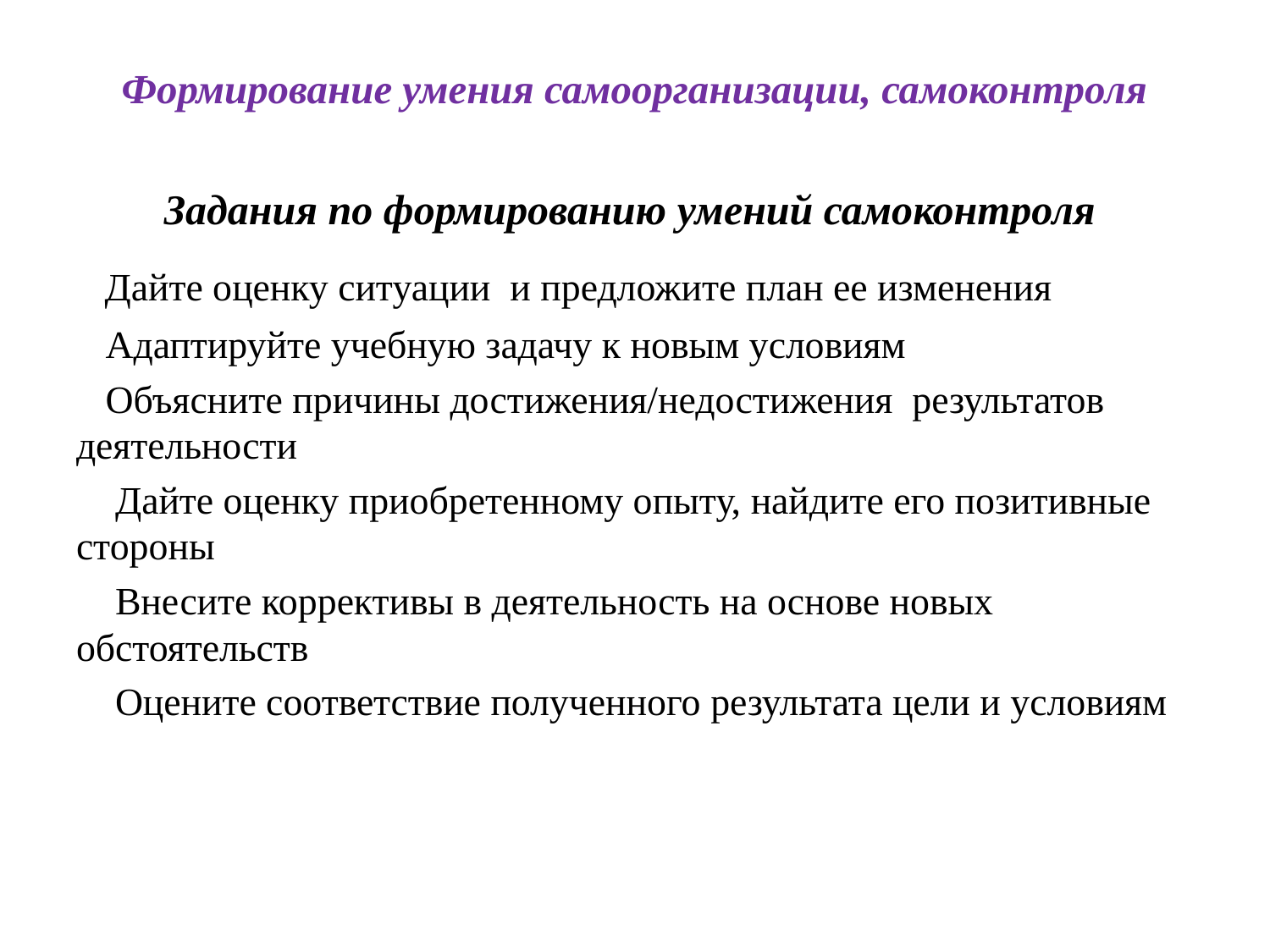

# Формирование умения самоорганизации, самоконтроля
Задания по формированию умений самоконтроля
  Дайте оценку ситуации  и предложите план ее изменения
   Адаптируйте учебную задачу к новым условиям
   Объясните причины достижения/недостижения  результатов деятельности
    Дайте оценку приобретенному опыту, найдите его позитивные стороны
    Внесите коррективы в деятельность на основе новых обстоятельств
    Оцените соответствие полученного результата цели и условиям